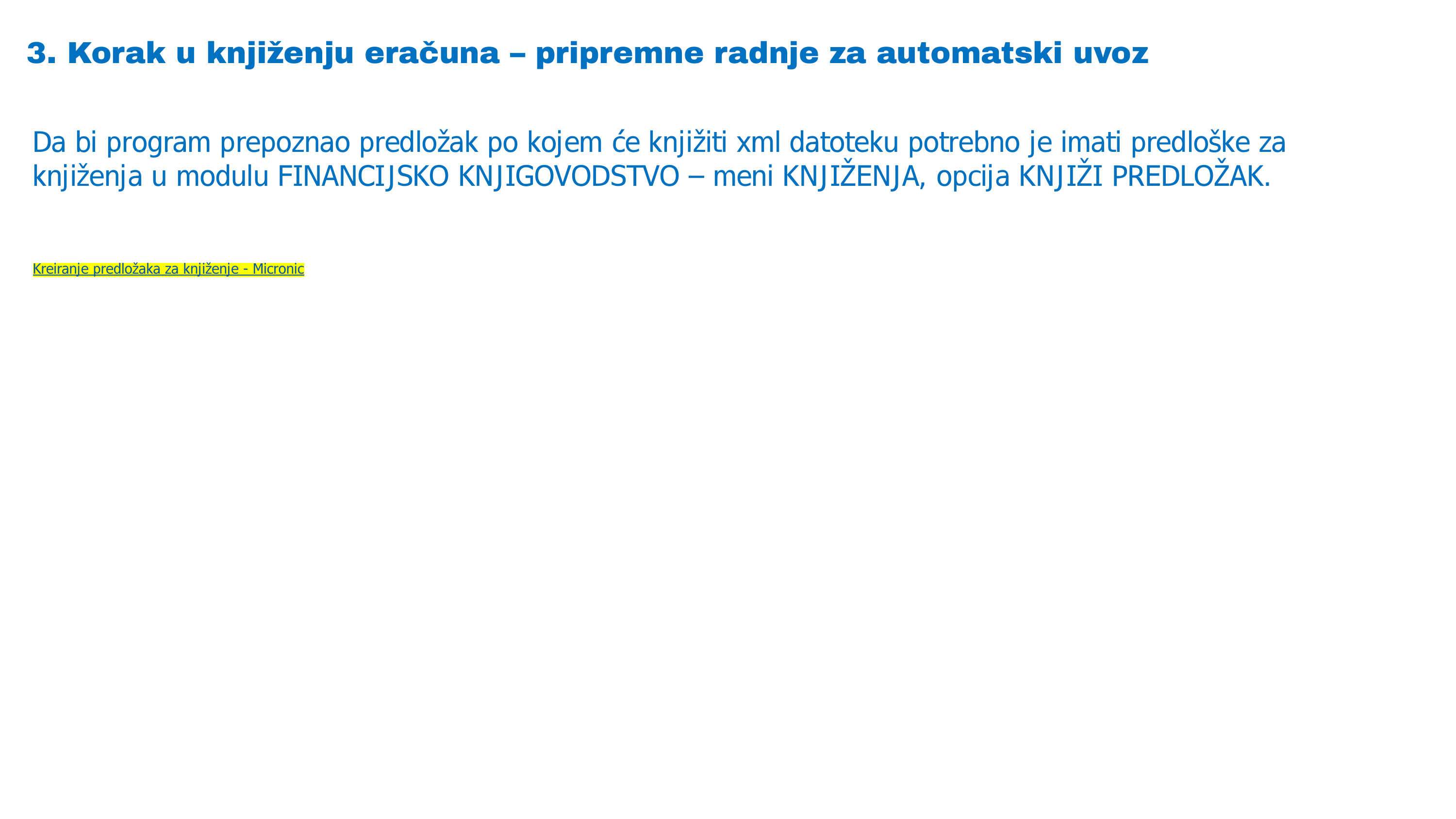

# 3. Korak u knjiženju eračuna – pripremne radnje za automatski uvoz
Da bi program prepoznao predložak po kojem će knjižiti xml datoteku potrebno je imati predloške za knjiženja u modulu FINANCIJSKO KNJIGOVODSTVO – meni KNJIŽENJA, opcija KNJIŽI PREDLOŽAK.

Kreiranje predložaka za knjiženje - Micronic